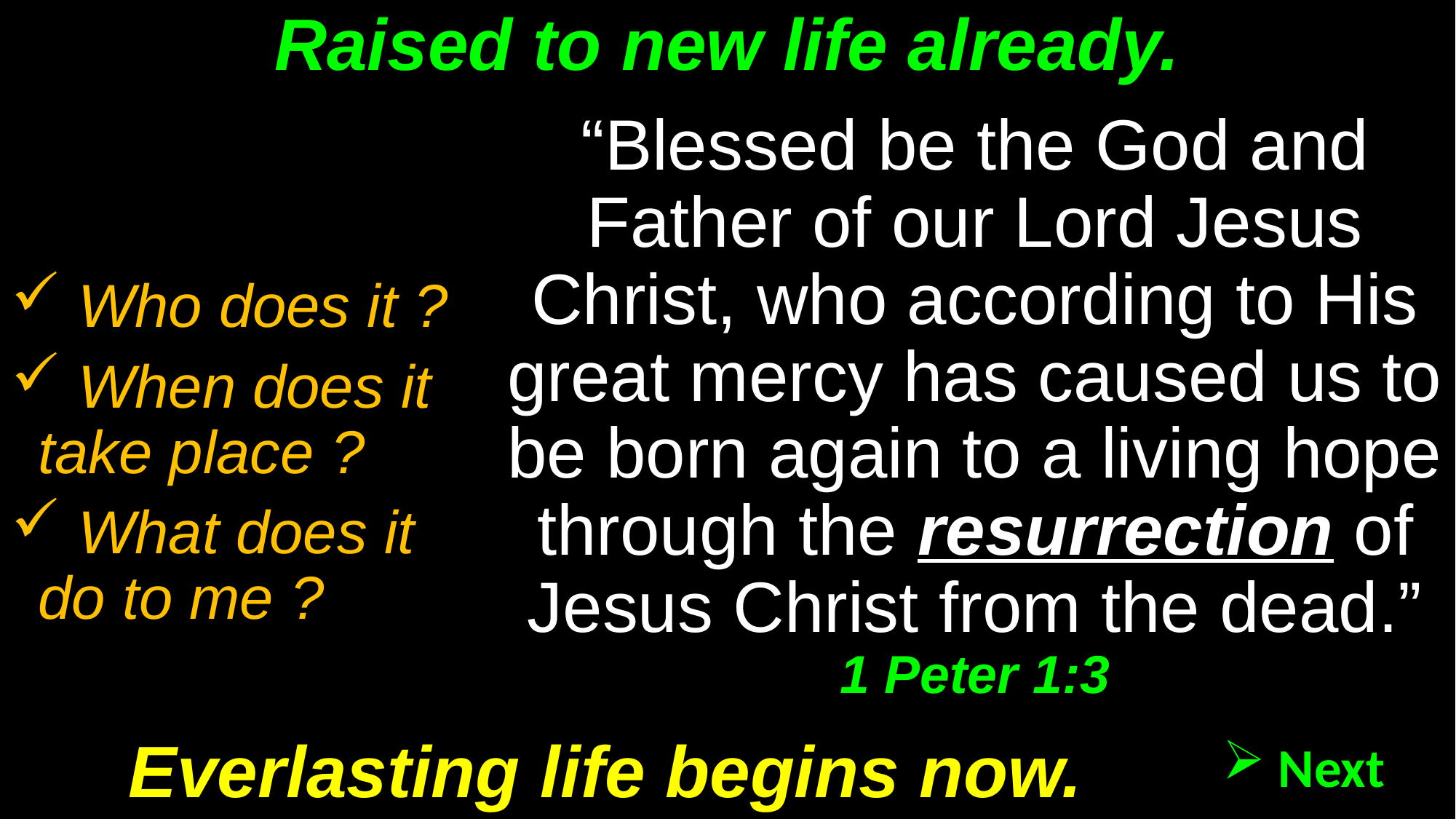

# Raised to new life already.
“Blessed be the God and Father of our Lord Jesus Christ, who according to His great mercy has caused us to be born again to a living hope through the resurrection of Jesus Christ from the dead.” 1 Peter 1:3
 Who does it ?
 When does it take place ?
 What does it do to me ?
Everlasting life begins now.
 Next